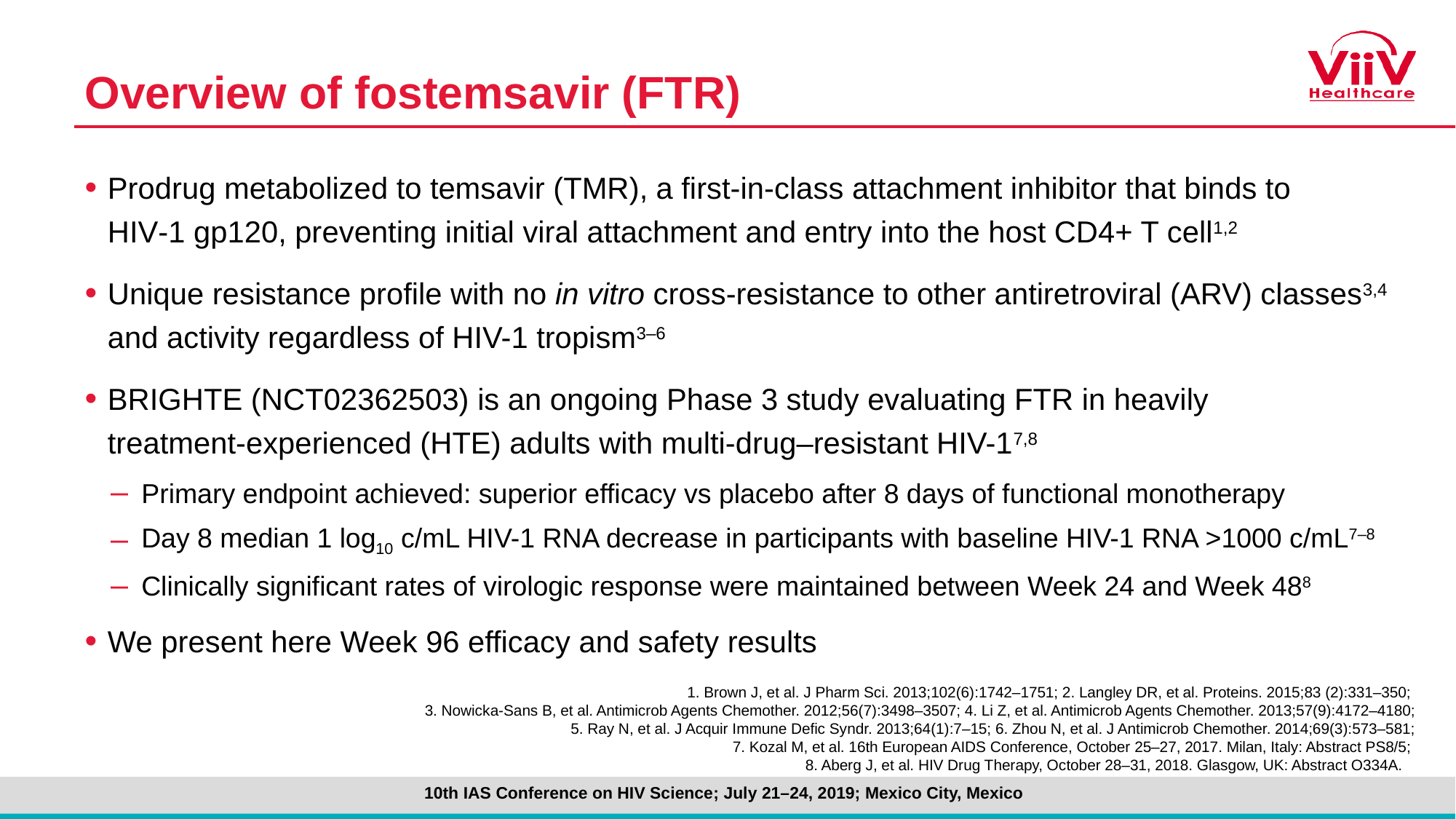

# Overview of fostemsavir (FTR)
Prodrug metabolized to temsavir (TMR), a first-in-class attachment inhibitor that binds to HIV‑1 gp120, preventing initial viral attachment and entry into the host CD4+ T cell1,2
Unique resistance profile with no in vitro cross-resistance to other antiretroviral (ARV) classes3,4 and activity regardless of HIV-1 tropism3–6
BRIGHTE (NCT02362503) is an ongoing Phase 3 study evaluating FTR in heavily treatment‑experienced (HTE) adults with multi-drug–resistant HIV-17,8
Primary endpoint achieved: superior efficacy vs placebo after 8 days of functional monotherapy
Day 8 median 1 log10 c/mL HIV-1 RNA decrease in participants with baseline HIV-1 RNA >1000 c/mL7–8
Clinically significant rates of virologic response were maintained between Week 24 and Week 488
We present here Week 96 efficacy and safety results

1. Brown J, et al. J Pharm Sci. 2013;102(6):1742–1751; 2. Langley DR, et al. Proteins. 2015;83 (2):331–350;
3. Nowicka-Sans B, et al. Antimicrob Agents Chemother. 2012;56(7):3498–3507; 4. Li Z, et al. Antimicrob Agents Chemother. 2013;57(9):4172–4180;
5. Ray N, et al. J Acquir Immune Defic Syndr. 2013;64(1):7–15; 6. Zhou N, et al. J Antimicrob Chemother. 2014;69(3):573–581;
7. Kozal M, et al. 16th European AIDS Conference, October 25–27, 2017. Milan, Italy: Abstract PS8/5;
8. Aberg J, et al. HIV Drug Therapy, October 28–31, 2018. Glasgow, UK: Abstract O334A.